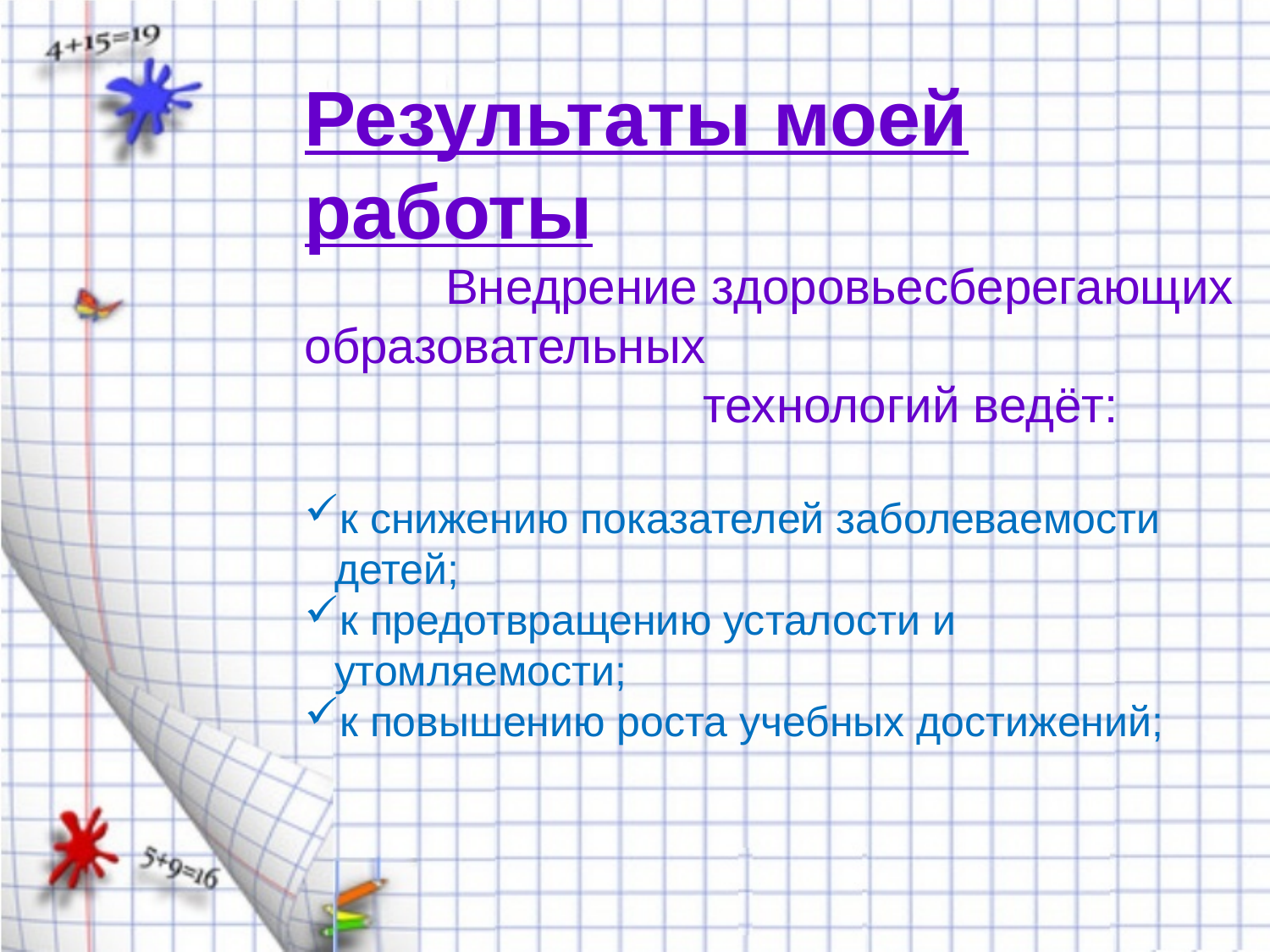

Результаты моей работы
          Внедрение здоровьесберегающих образовательных
                             технологий ведёт:

к снижению показателей заболеваемости детей;
к предотвращению усталости и утомляемости;
к повышению роста учебных достижений;